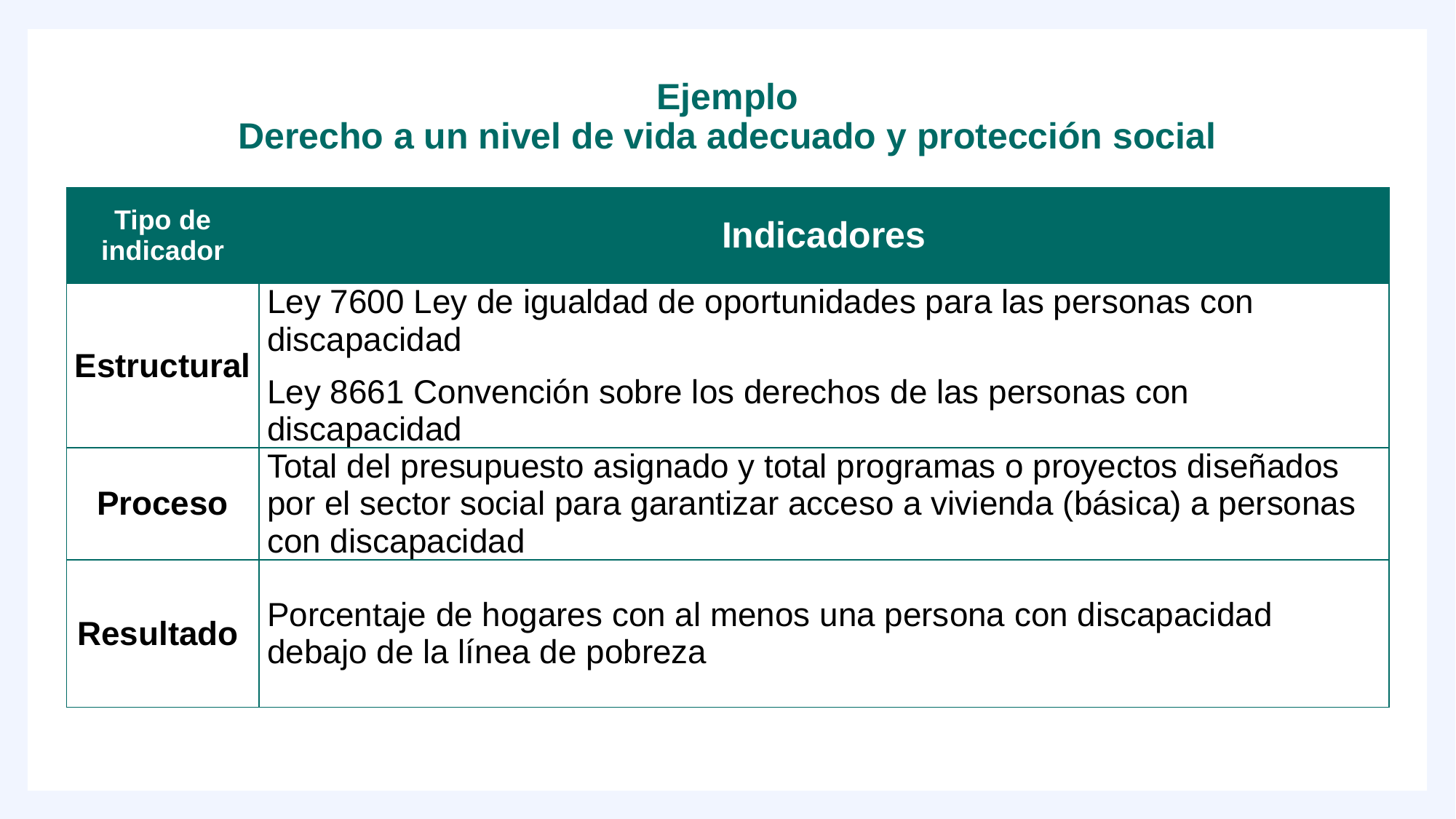

# Ejemplo Derecho a un nivel de vida adecuado y protección social
| Tipo de indicador | Indicadores |
| --- | --- |
| Estructural | Ley 7600 Ley de igualdad de oportunidades para las personas con discapacidad Ley 8661 Convención sobre los derechos de las personas con discapacidad |
| Proceso | Total del presupuesto asignado y total programas o proyectos diseñados por el sector social para garantizar acceso a vivienda (básica) a personas con discapacidad |
| Resultado | Porcentaje de hogares con al menos una persona con discapacidad debajo de la línea de pobreza |